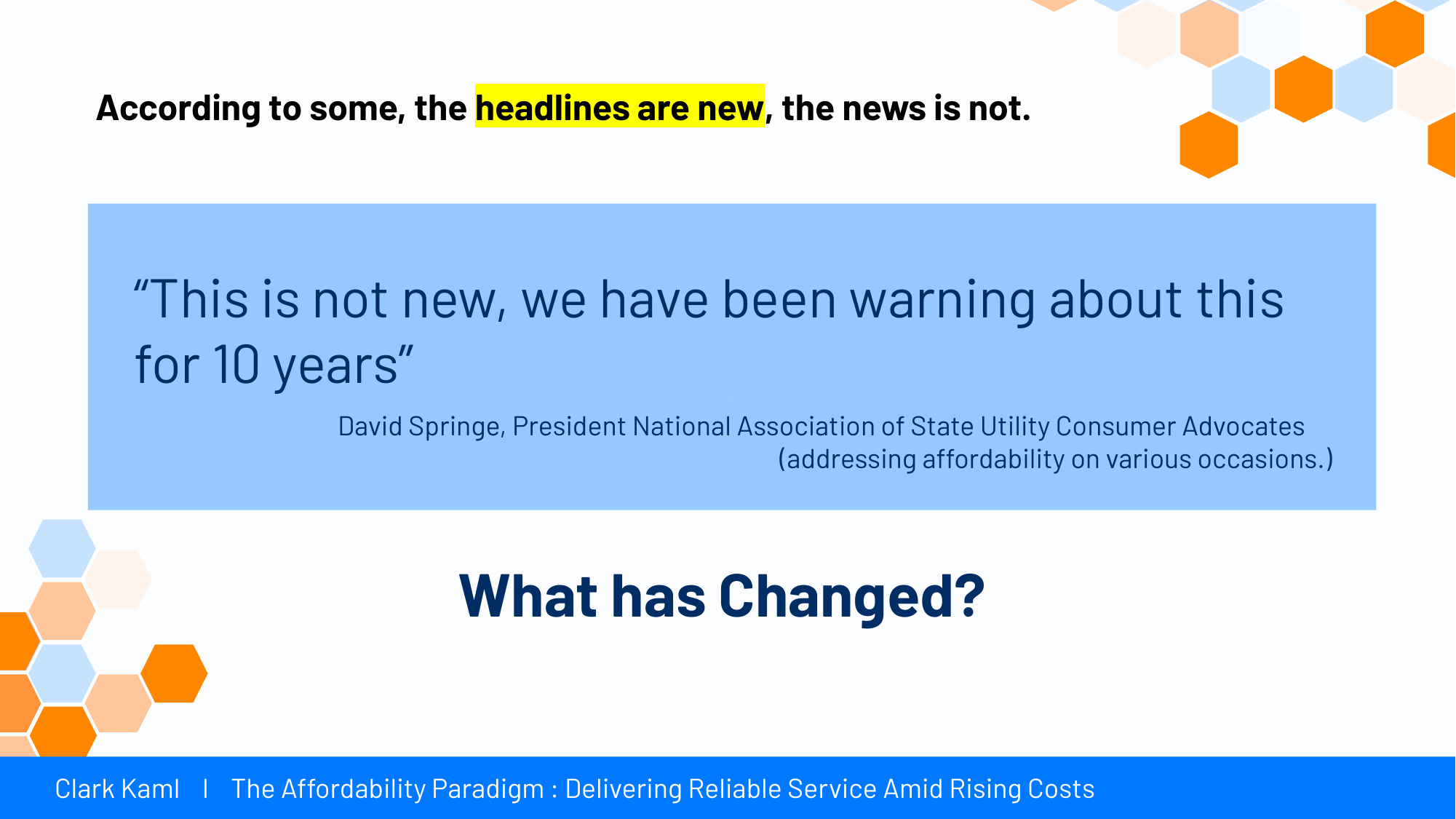

A
According to some, the headlines are new, the news is not.

“This is not new, we have been warning about this for 10 years”
David Springe, President National Association of State Utility Consumer Advocates
				 (addressing affordability on various occasions.)

What has Changed?

Clark Kaml    I    The Affordability Paradigm : Delivering Reliable Service Amid Rising Costs